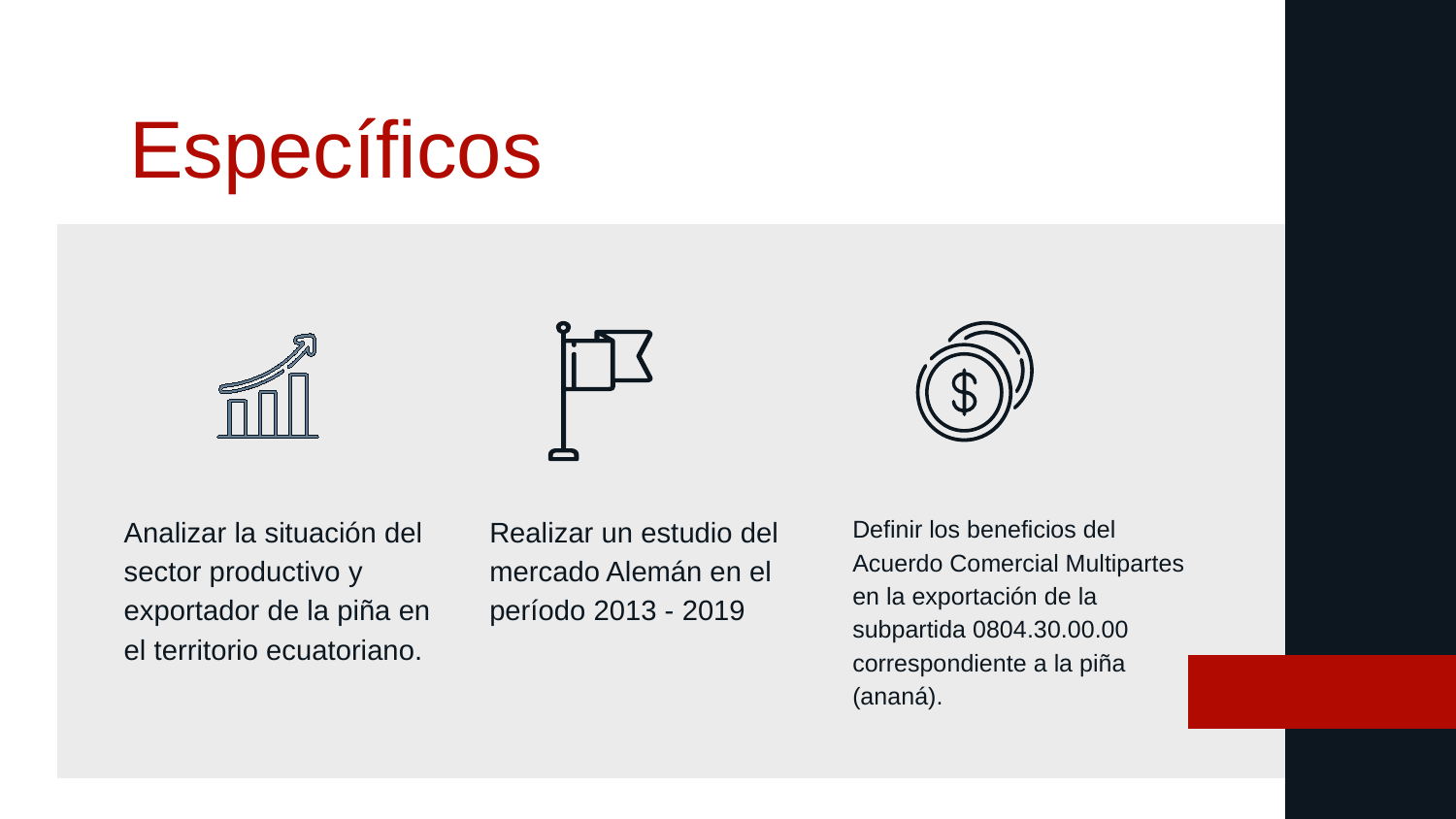

# Específicos

Analizar la situación del sector productivo y exportador de la piña en el territorio ecuatoriano.

Realizar un estudio del mercado Alemán en el período 2013 - 2019

Definir los beneficios del Acuerdo Comercial Multipartes en la exportación de la subpartida 0804.30.00.00 correspondiente a la piña (ananá).